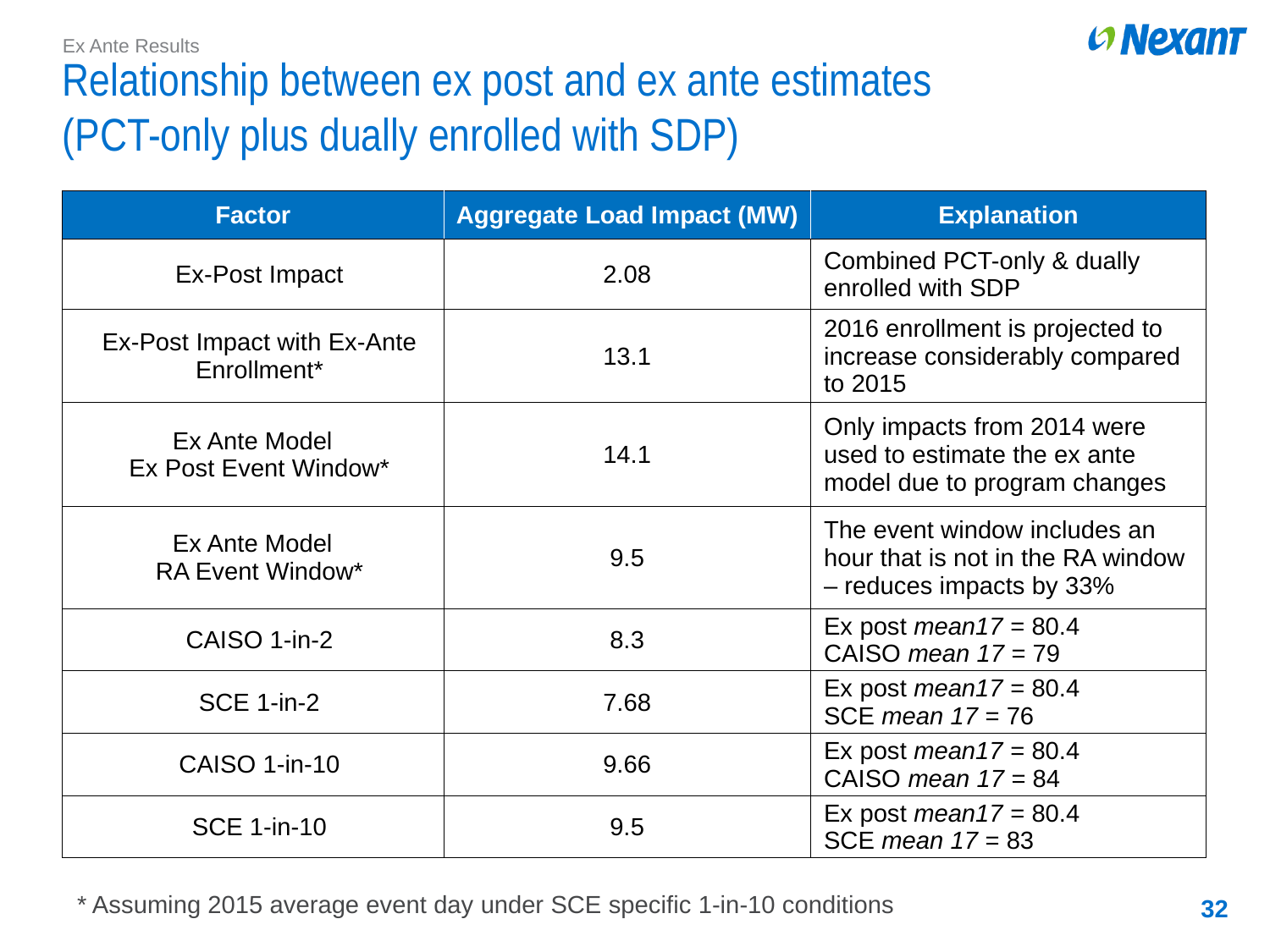

Ex Ante Results

# Relationship between ex post and ex ante estimates (PCT-only plus dually enrolled with SDP)
| Factor | Aggregate Load Impact (MW) | Explanation |
| --- | --- | --- |
| Ex-Post Impact | 2.08 | Combined PCT-only & dually enrolled with SDP |
| Ex-Post Impact with Ex-Ante Enrollment\* | 13.1 | 2016 enrollment is projected to increase considerably compared to 2015 |
| Ex Ante Model Ex Post Event Window\* | 14.1 | Only impacts from 2014 were used to estimate the ex ante model due to program changes |
| Ex Ante Model RA Event Window\* | 9.5 | The event window includes an hour that is not in the RA window – reduces impacts by 33% |
| CAISO 1-in-2 | 8.3 | Ex post mean17 = 80.4 CAISO mean 17 = 79 |
| SCE 1-in-2 | 7.68 | Ex post mean17 = 80.4 SCE mean 17 = 76 |
| CAISO 1-in-10 | 9.66 | Ex post mean17 = 80.4 CAISO mean 17 = 84 |
| SCE 1-in-10 | 9.5 | Ex post mean17 = 80.4 SCE mean 17 = 83 |
* Assuming 2015 average event day under SCE specific 1-in-10 conditions
32